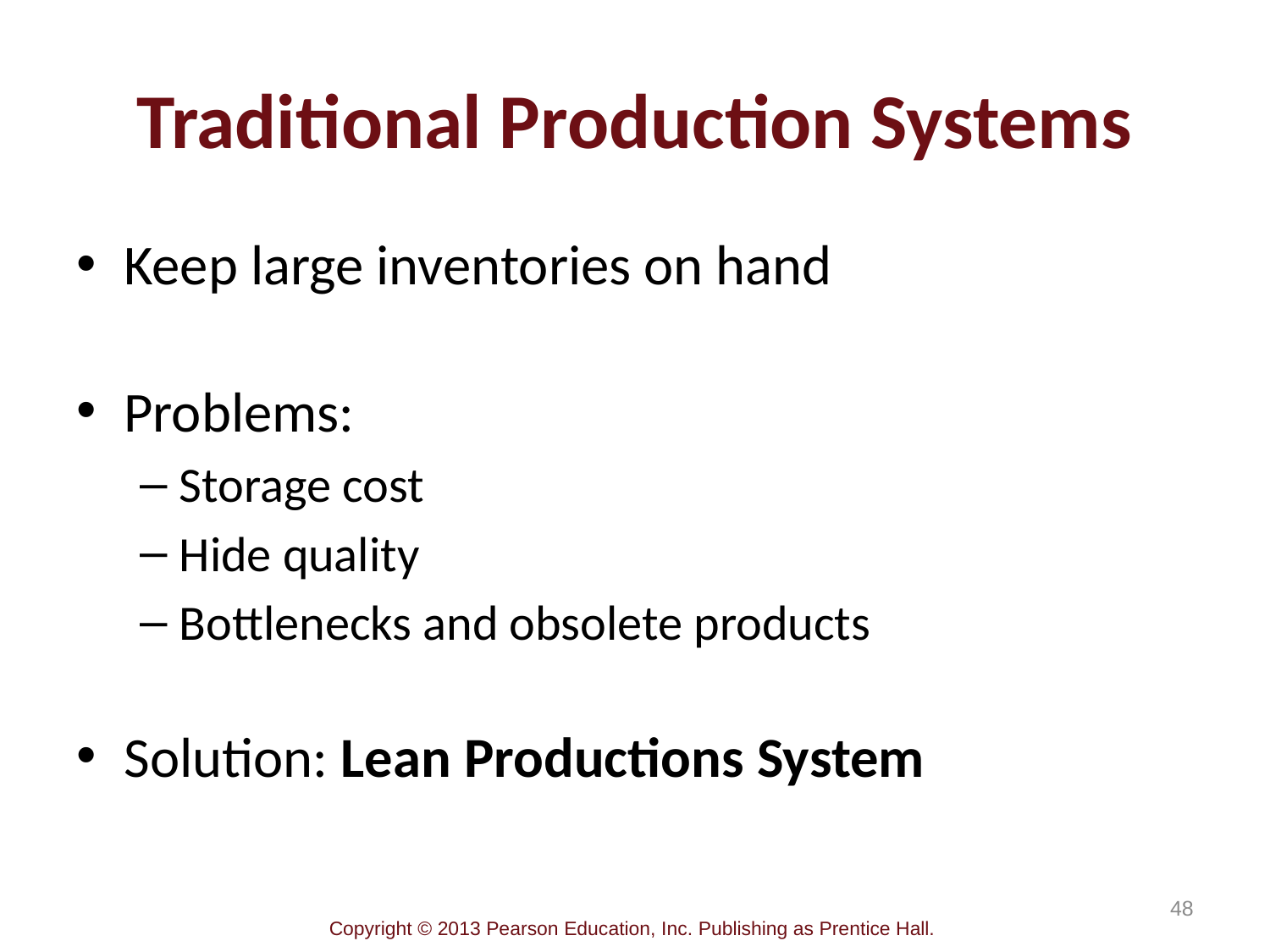

# Traditional Production Systems
Keep large inventories on hand
Problems:
Storage cost
Hide quality
Bottlenecks and obsolete products
Solution: Lean Productions System

48